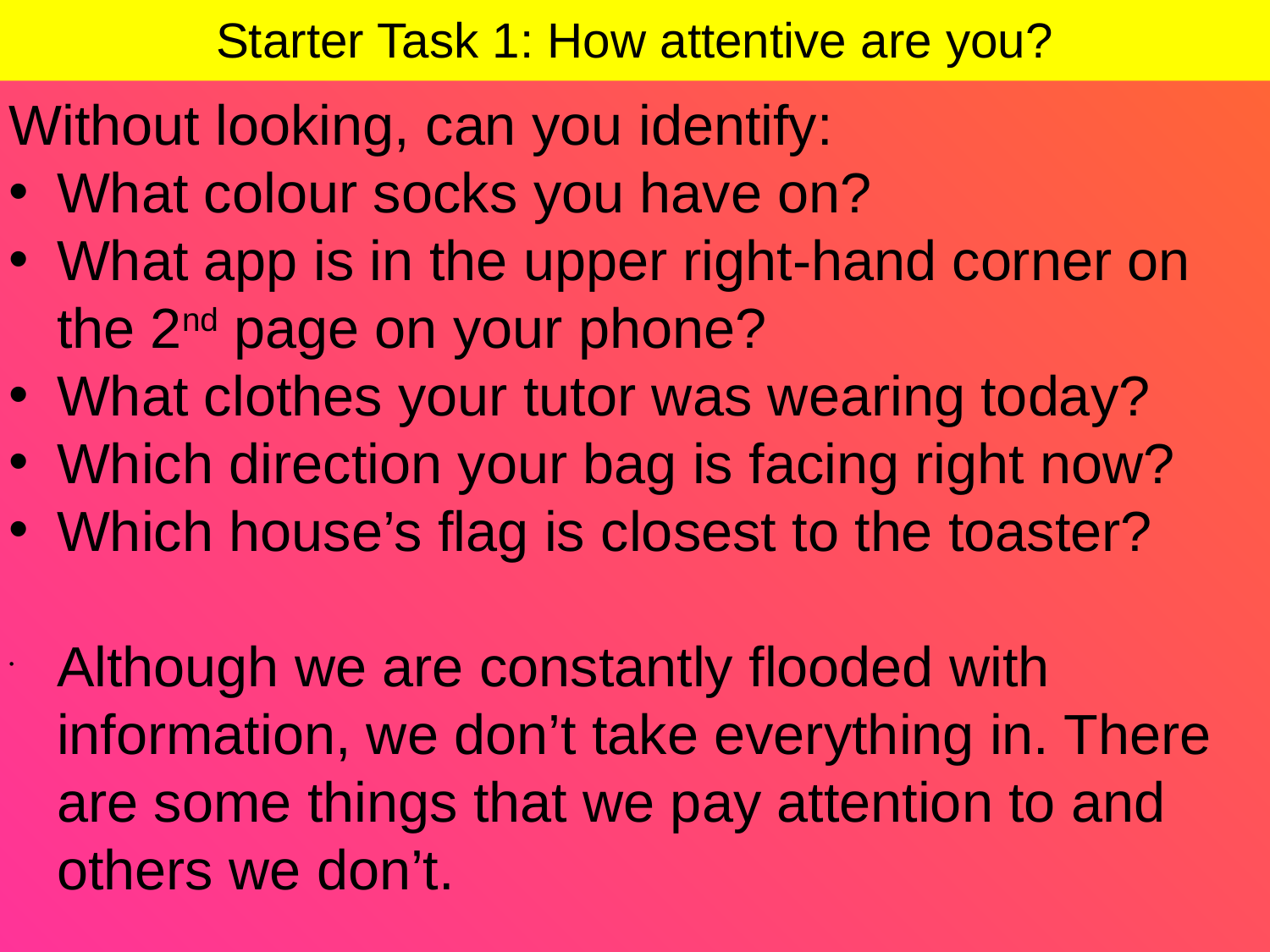

# Starter Task 1: How attentive are you?
Without looking, can you identify:
What colour socks you have on?
What app is in the upper right-hand corner on the 2nd page on your phone?
What clothes your tutor was wearing today?
Which direction your bag is facing right now?
Which house’s flag is closest to the toaster?

Although we are constantly flooded with information, we don’t take everything in. There are some things that we pay attention to and others we don’t.